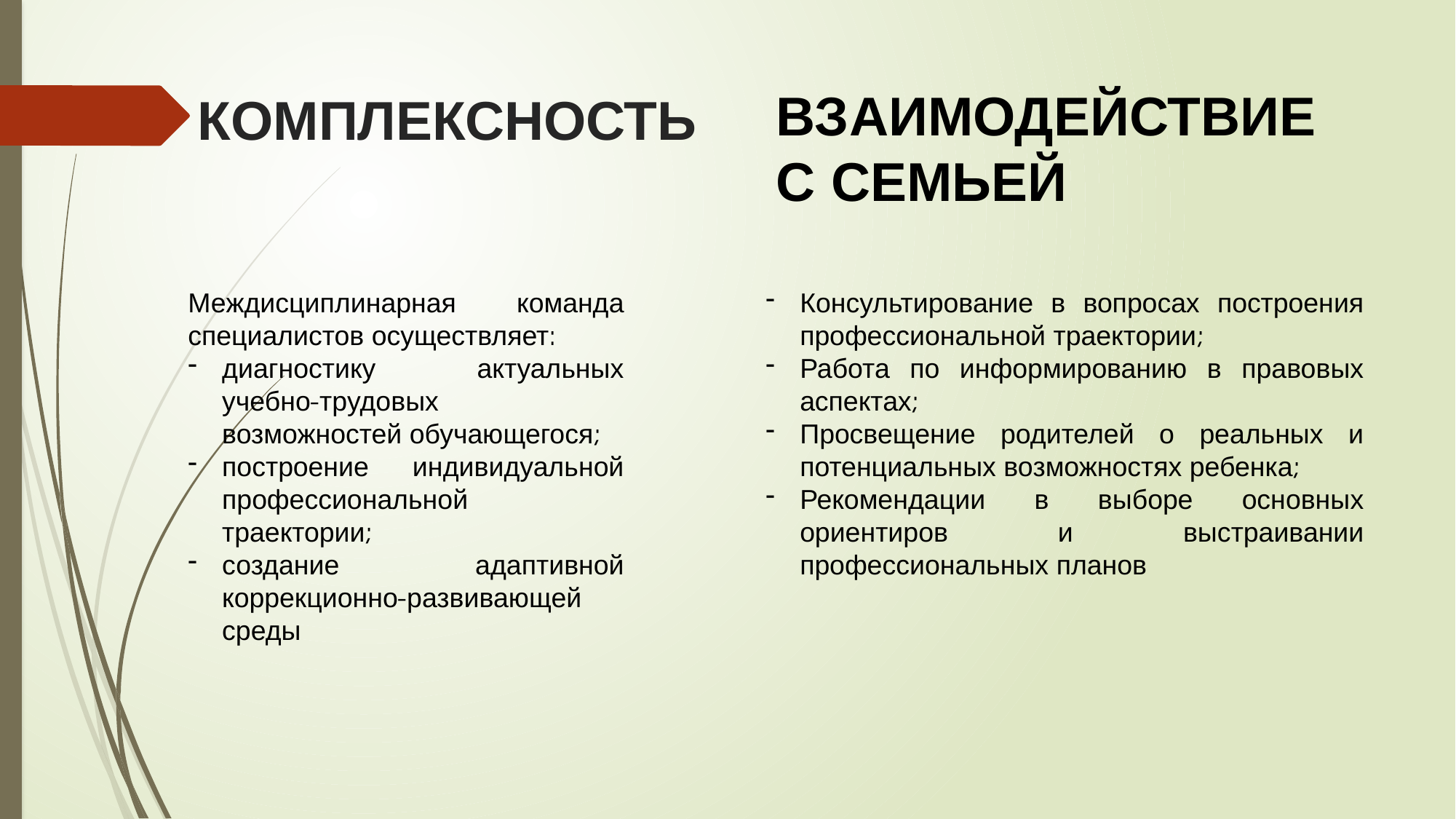

ВЗАИМОДЕЙСТВИЕ
С СЕМЬЕЙ
# КОМПЛЕКСНОСТЬ
Междисциплинарная команда специалистов осуществляет:
диагностику актуальных учебно-трудовых возможностей обучающегося;
построение индивидуальной профессиональной траектории;
создание адаптивной коррекционно-развивающей среды
Консультирование в вопросах построения профессиональной траектории;
Работа по информированию в правовых аспектах;
Просвещение родителей о реальных и потенциальных возможностях ребенка;
Рекомендации в выборе основных ориентиров и выстраивании профессиональных планов